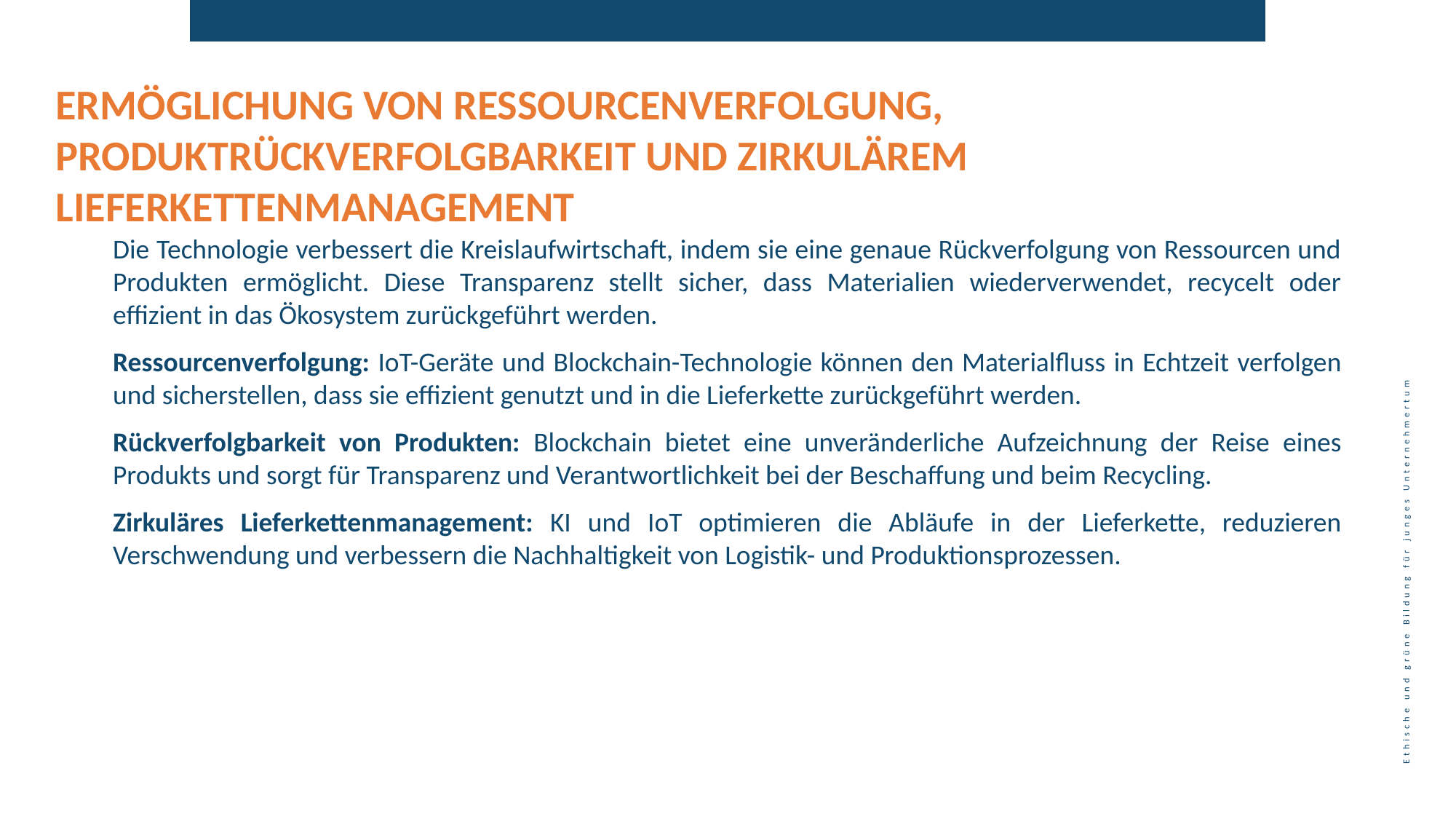

ERMÖGLICHUNG VON RESSOURCENVERFOLGUNG, PRODUKTRÜCKVERFOLGBARKEIT UND ZIRKULÄREM LIEFERKETTENMANAGEMENT
Die Technologie verbessert die Kreislaufwirtschaft, indem sie eine genaue Rückverfolgung von Ressourcen und Produkten ermöglicht. Diese Transparenz stellt sicher, dass Materialien wiederverwendet, recycelt oder effizient in das Ökosystem zurückgeführt werden.

Ressourcenverfolgung: IoT-Geräte und Blockchain-Technologie können den Materialfluss in Echtzeit verfolgen und sicherstellen, dass sie effizient genutzt und in die Lieferkette zurückgeführt werden.

Rückverfolgbarkeit von Produkten: Blockchain bietet eine unveränderliche Aufzeichnung der Reise eines Produkts und sorgt für Transparenz und Verantwortlichkeit bei der Beschaffung und beim Recycling.

Zirkuläres Lieferkettenmanagement: KI und IoT optimieren die Abläufe in der Lieferkette, reduzieren Verschwendung und verbessern die Nachhaltigkeit von Logistik- und Produktionsprozessen.